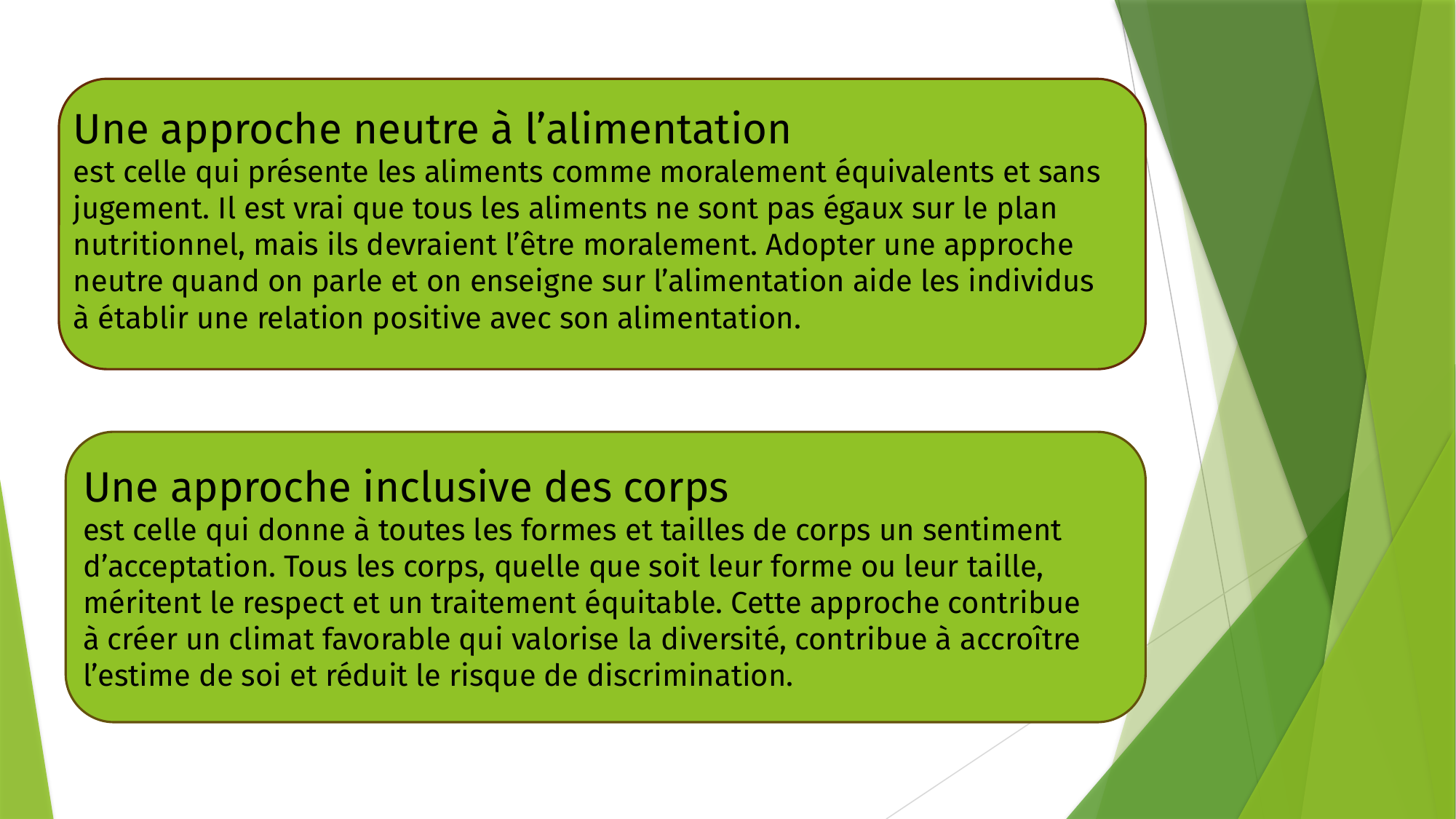

Une approche neutre à l’alimentation
est celle qui présente les aliments comme moralement équivalents et sans jugement. Il est vrai que tous les aliments ne sont pas égaux sur le plan nutritionnel, mais ils devraient l’être moralement. Adopter une approche neutre quand on parle et on enseigne sur l’alimentation aide les individus à établir une relation positive avec son alimentation.

Une approche inclusive des corps
est celle qui donne à toutes les formes et tailles de corps un sentiment d’acceptation. Tous les corps, quelle que soit leur forme ou leur taille, méritent le respect et un traitement équitable. Cette approche contribue à créer un climat favorable qui valorise la diversité, contribue à accroître l’estime de soi et réduit le risque de discrimination.